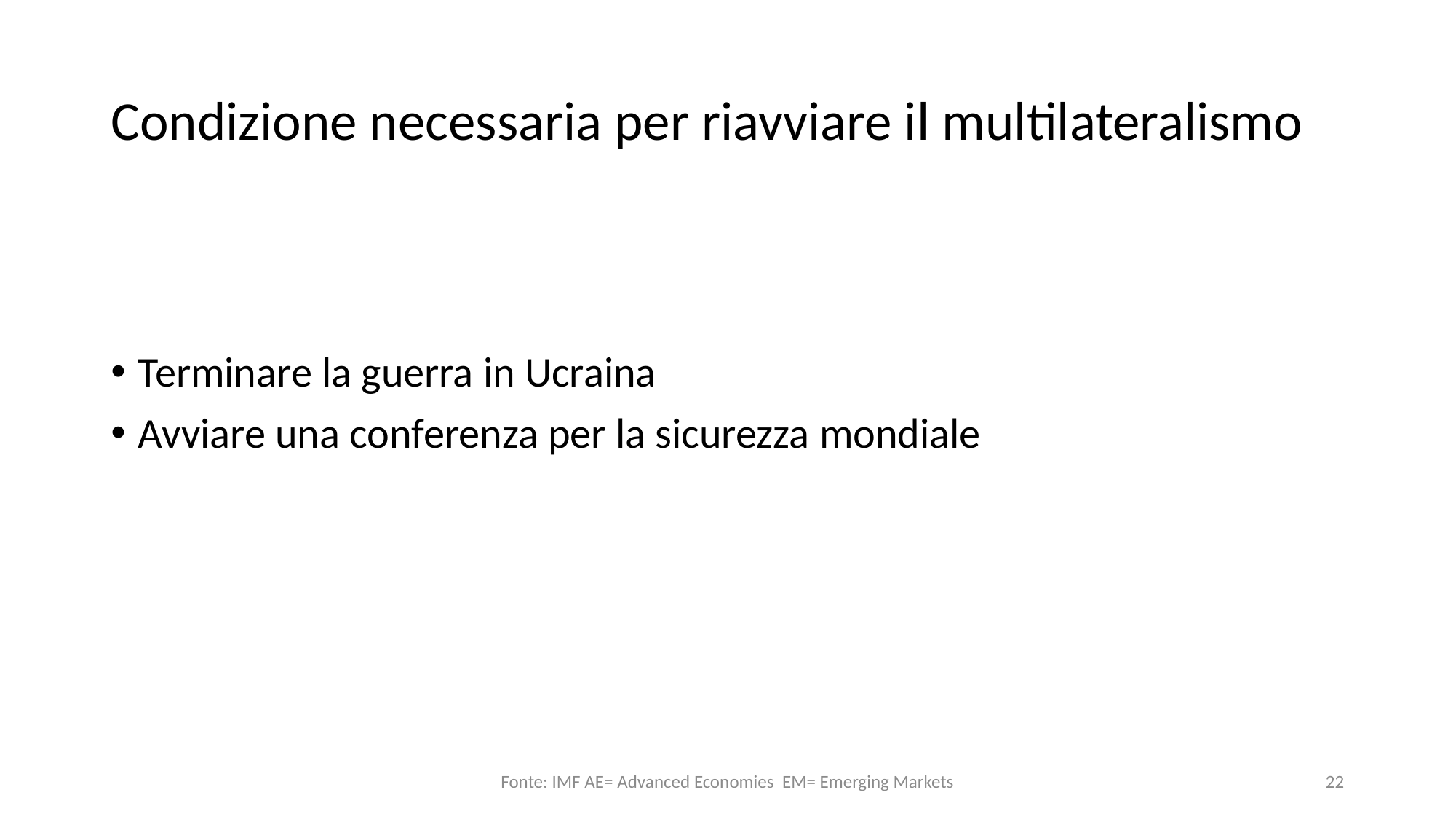

# Condizione necessaria per riavviare il multilateralismo

Terminare la guerra in Ucraina
Avviare una conferenza per la sicurezza mondiale
Fonte: IMF AE= Advanced Economies  EM= Emerging Markets
22